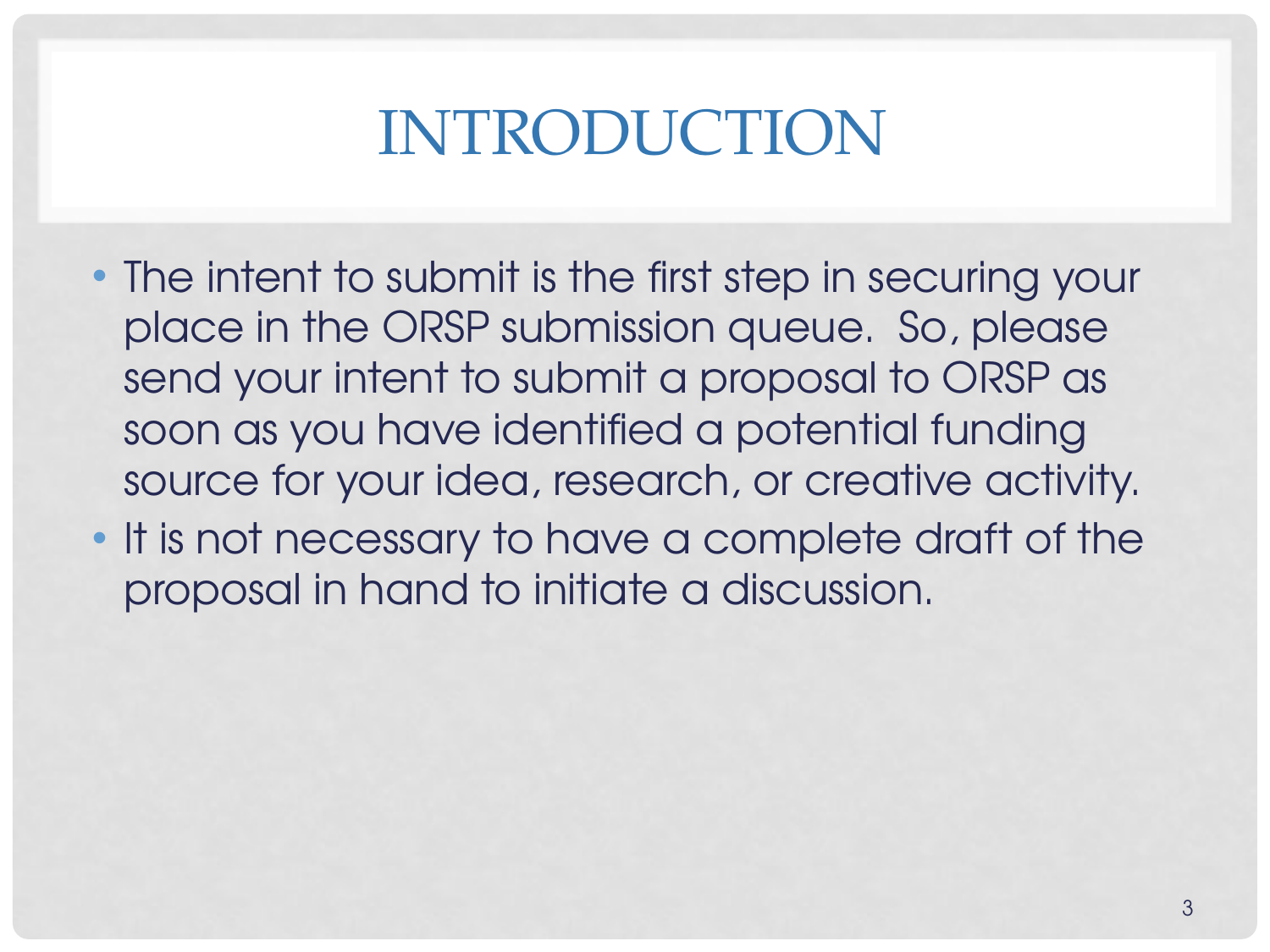

# introduction
The intent to submit is the first step in securing your place in the ORSP submission queue.  So, please send your intent to submit a proposal to ORSP as soon as you have identified a potential funding source for your idea, research, or creative activity.
It is not necessary to have a complete draft of the proposal in hand to initiate a discussion.
3